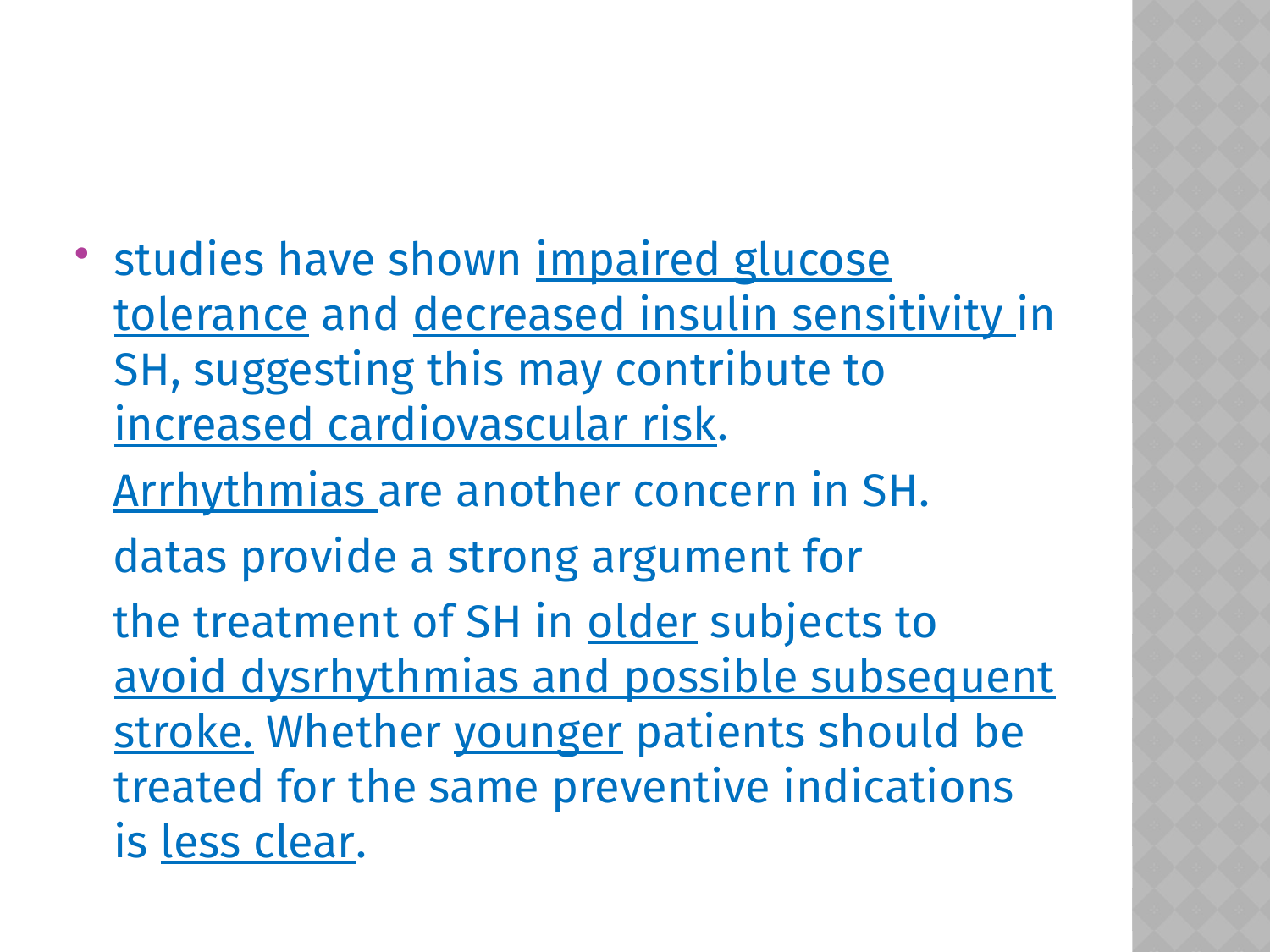

#
studies have shown impaired glucose tolerance and decreased insulin sensitivity in SH, suggesting this may contribute to increased cardiovascular risk.
   Arrhythmias are another concern in SH.
   datas provide a strong argument for
   the treatment of SH in older subjects to avoid dysrhythmias and possible subsequent stroke. Whether younger patients should be treated for the same preventive indications is less clear.